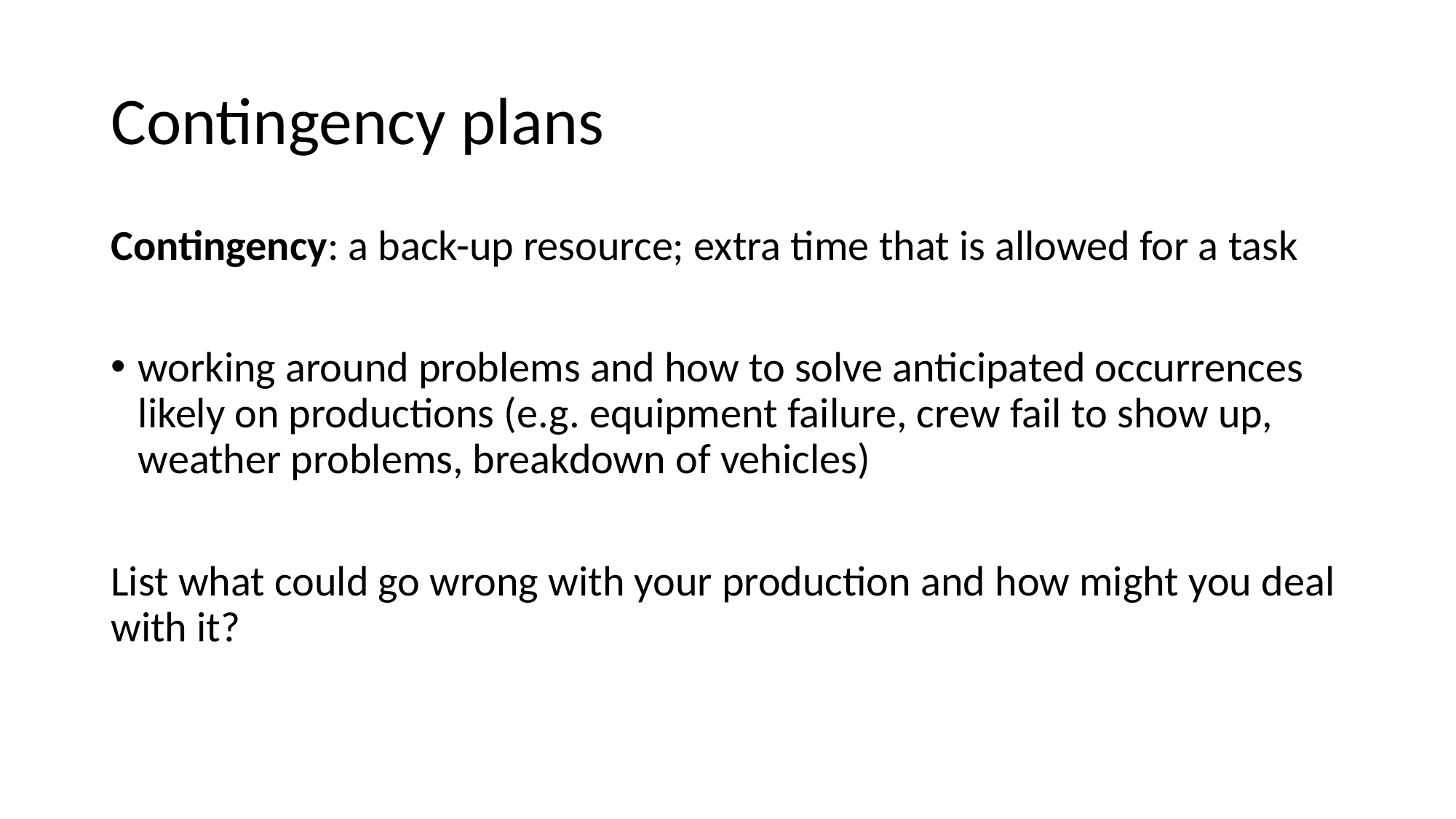

# Contingency plans
Contingency: a back-up resource; extra time that is allowed for a task

working around problems and how to solve anticipated occurrences likely on productions (e.g. equipment failure, crew fail to show up, weather problems, breakdown of vehicles)

List what could go wrong with your production and how might you deal with it?